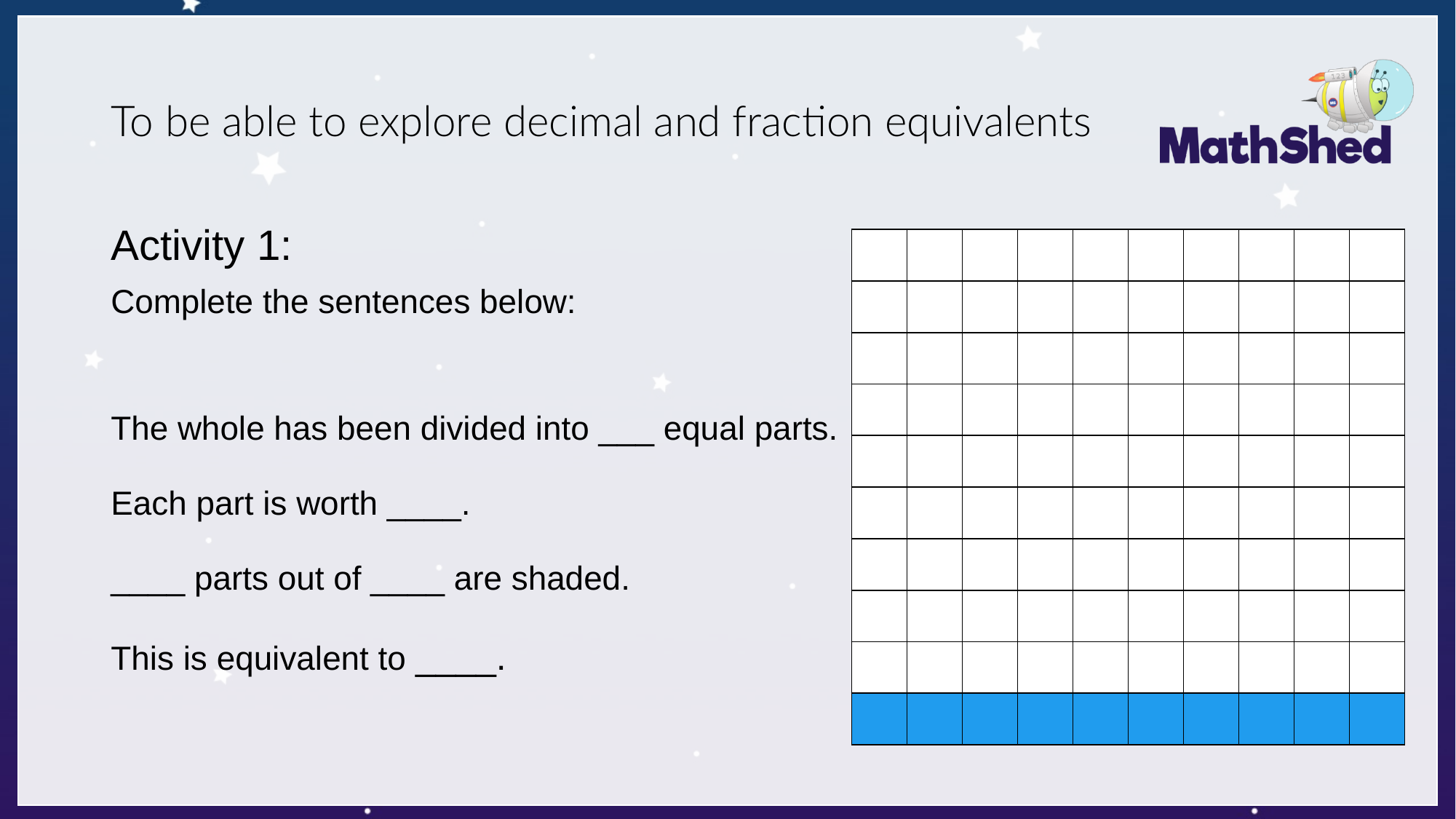

# To be able to explore decimal and fraction equivalents
Activity 1:
Complete the sentences below:

The whole has been divided into ___ equal parts.
Each part is worth ____.
____ parts out of ____ are shaded.
This is equivalent to ____.

|  |  |  |  |  |  |  |  |  |  |
| --- | --- | --- | --- | --- | --- | --- | --- | --- | --- |
|  |  |  |  |  |  |  |  |  |  |
|  |  |  |  |  |  |  |  |  |  |
|  |  |  |  |  |  |  |  |  |  |
|  |  |  |  |  |  |  |  |  |  |
|  |  |  |  |  |  |  |  |  |  |
|  |  |  |  |  |  |  |  |  |  |
|  |  |  |  |  |  |  |  |  |  |
|  |  |  |  |  |  |  |  |  |  |
|  |  |  |  |  |  |  |  |  |  |